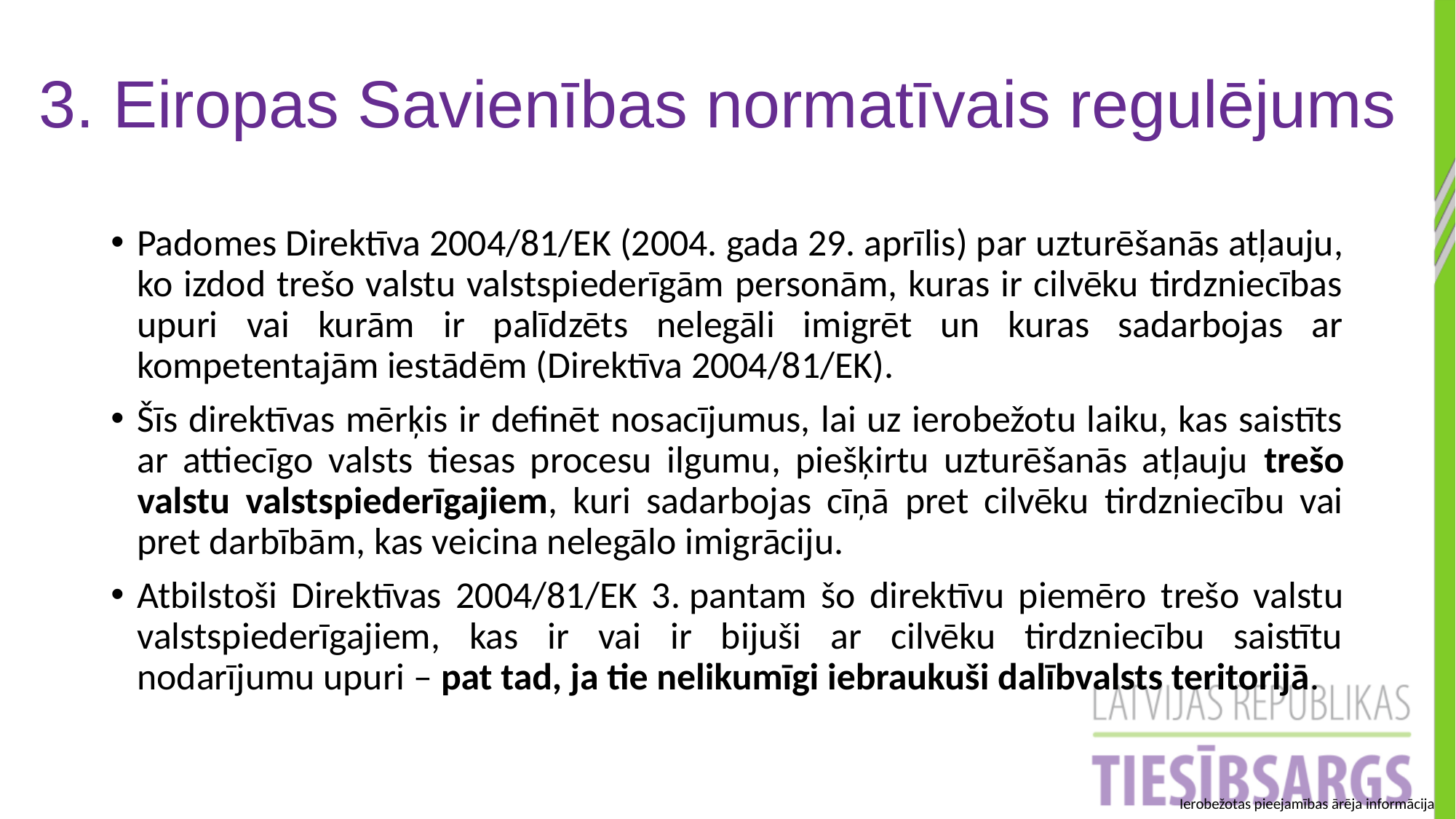

3. Eiropas Savienības normatīvais regulējums
Padomes Direktīva 2004/81/EK (2004. gada 29. aprīlis) par uzturēšanās atļauju, ko izdod trešo valstu valstspiederīgām personām, kuras ir cilvēku tirdzniecības upuri vai kurām ir palīdzēts nelegāli imigrēt un kuras sadarbojas ar kompetentajām iestādēm (Direktīva 2004/81/EK).
Šīs direktīvas mērķis ir definēt nosacījumus, lai uz ierobežotu laiku, kas saistīts ar attiecīgo valsts tiesas procesu ilgumu, piešķirtu uzturēšanās atļauju trešo valstu valstspiederīgajiem, kuri sadarbojas cīņā pret cilvēku tirdzniecību vai pret darbībām, kas veicina nelegālo imigrāciju.
Atbilstoši Direktīvas 2004/81/EK 3. pantam šo direktīvu piemēro trešo valstu valstspiederīgajiem, kas ir vai ir bijuši ar cilvēku tirdzniecību saistītu nodarījumu upuri – pat tad, ja tie nelikumīgi iebraukuši dalībvalsts teritorijā.